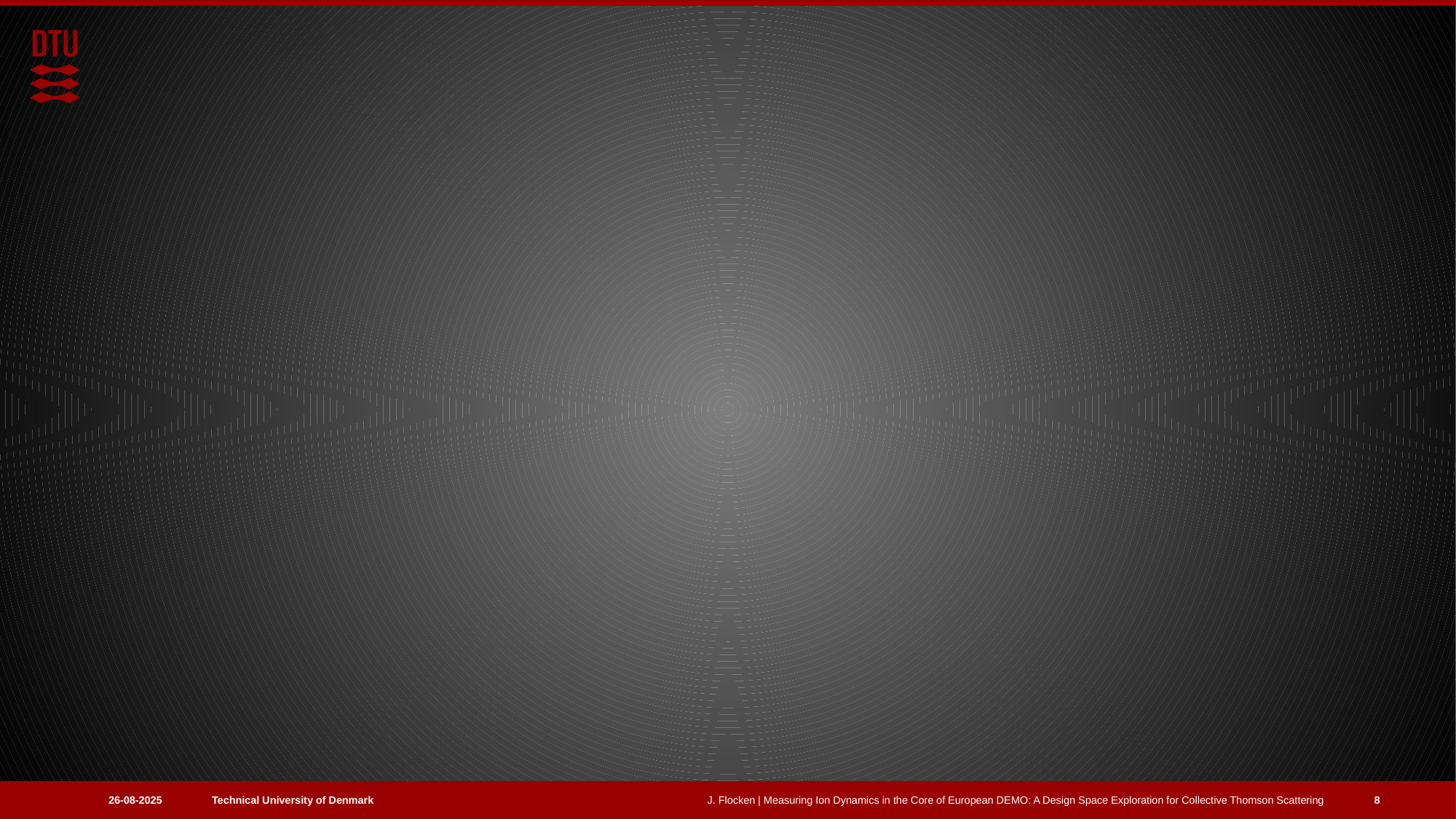

26-08-2025
J. Flocken | Measuring Ion Dynamics in the Core of European DEMO: A Design Space Exploration for Collective Thomson Scattering
8